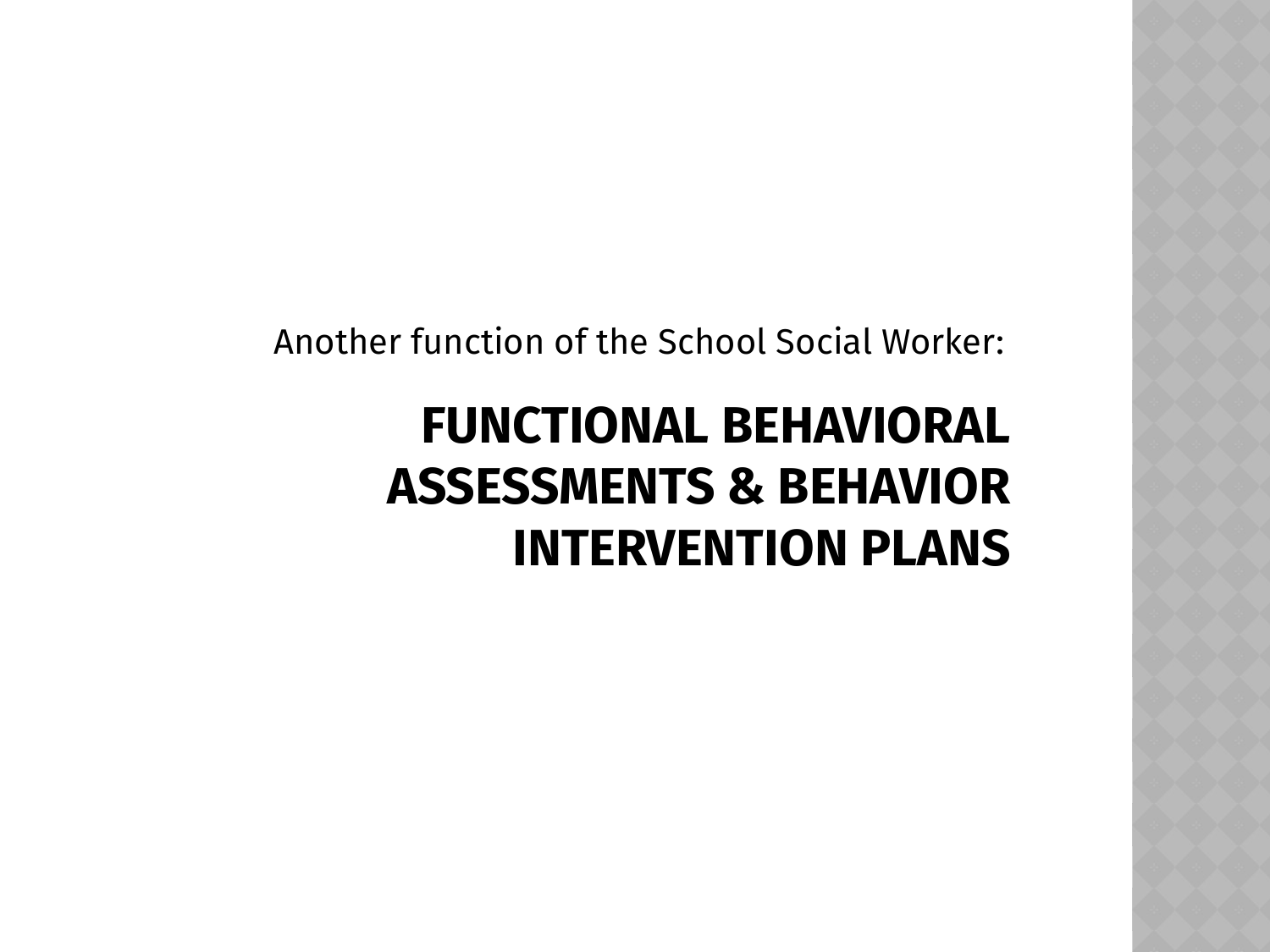

Another function of the School Social Worker:
# Functional Behavioral Assessments & Behavior Intervention Plans